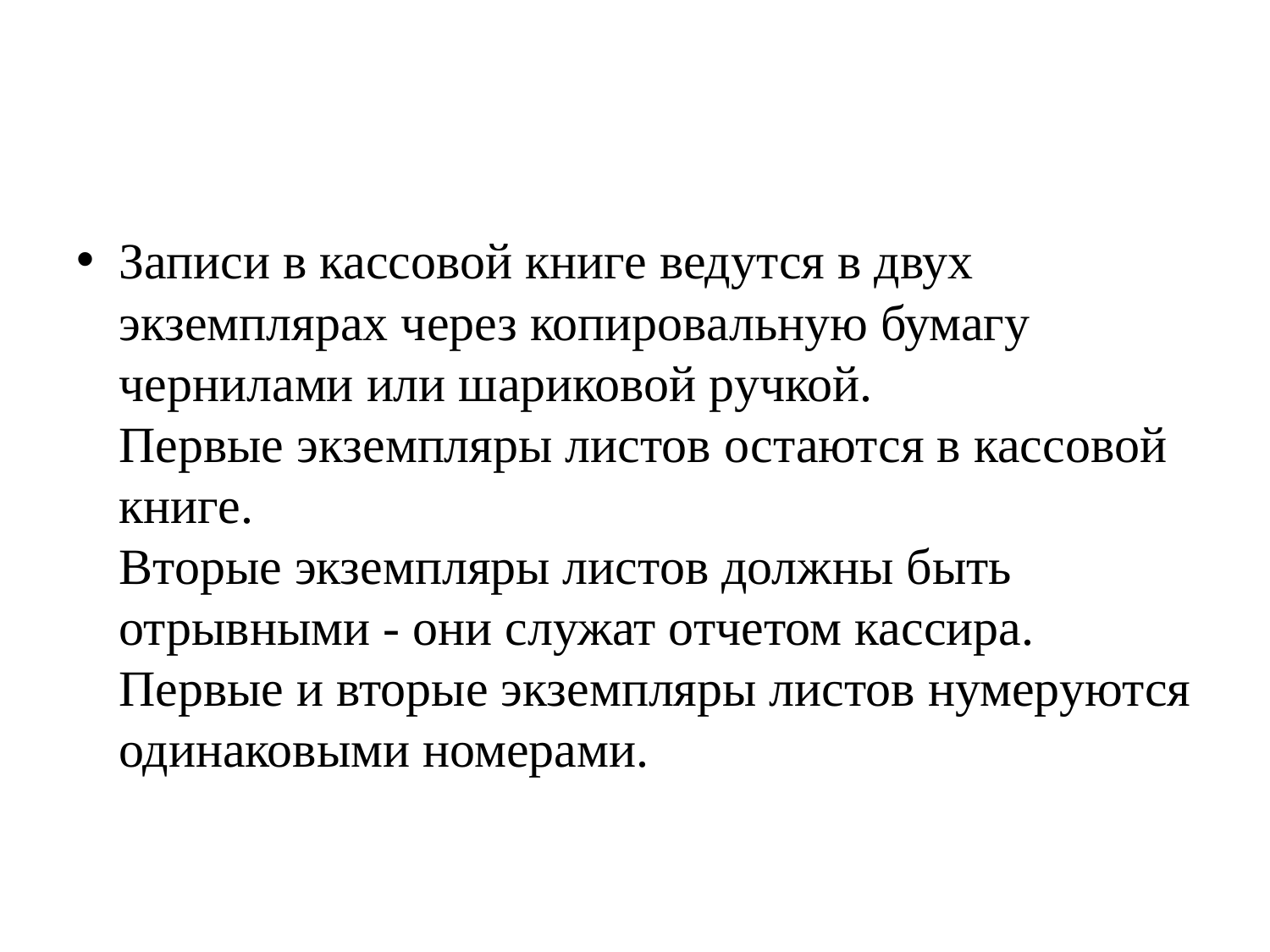

#
Записи в кассовой книге ведутся в двух экземплярах через копировальную бумагу чернилами или шариковой ручкой.
Первые экземпляры листов остаются в кассовой книге.
Вторые экземпляры листов должны быть отрывными - они служат отчетом кассира.
Первые и вторые экземпляры листов нумеруются одинаковыми номерами.